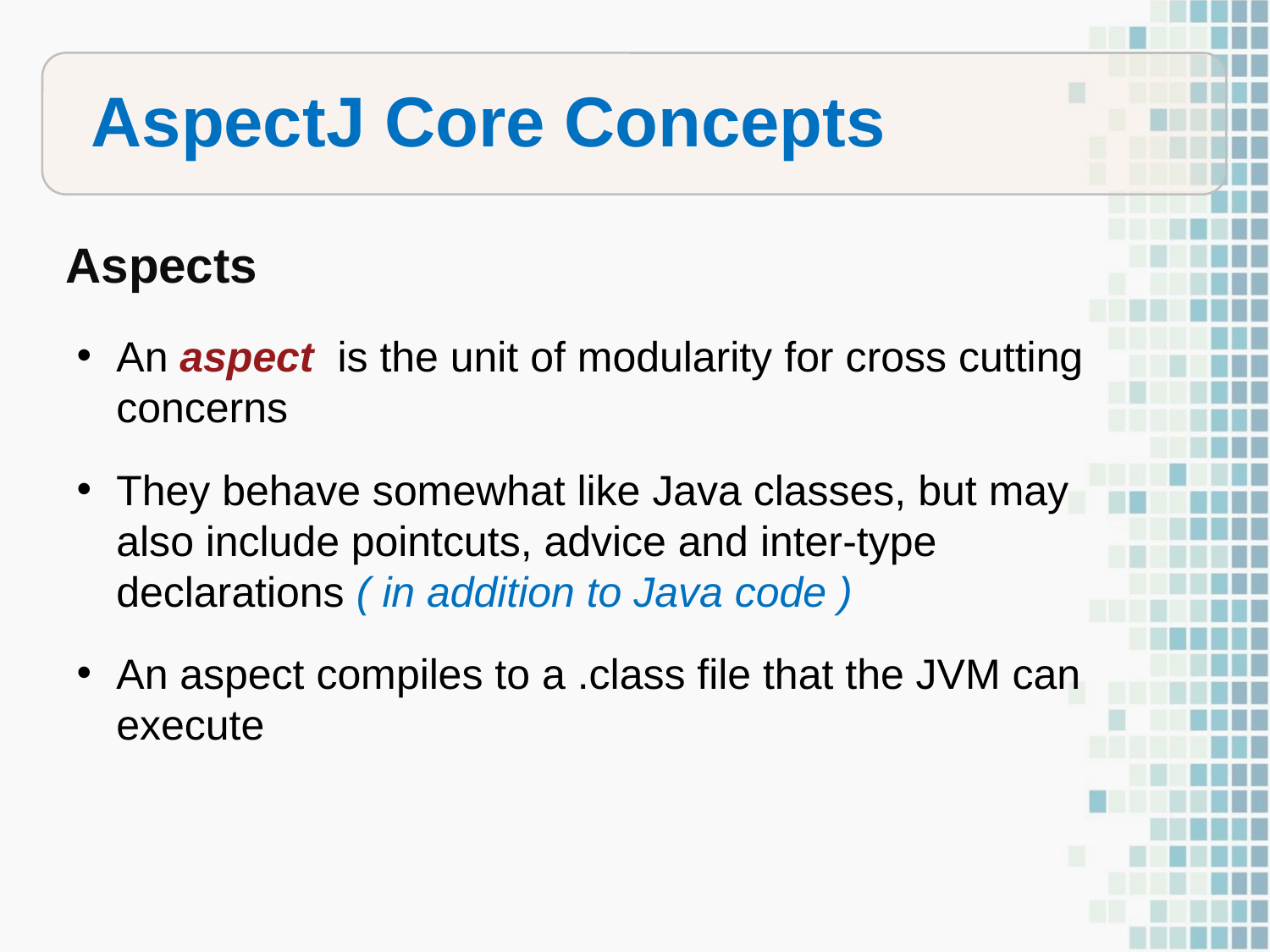

summarized in this table:
Differences in terminology

AspectJ Core Concepts
Aspects
An aspect  is the unit of modularity for cross cutting concerns
They behave somewhat like Java classes, but may also include pointcuts, advice and inter-type declarations ( in addition to Java code )
An aspect compiles to a .class file that the JVM can execute